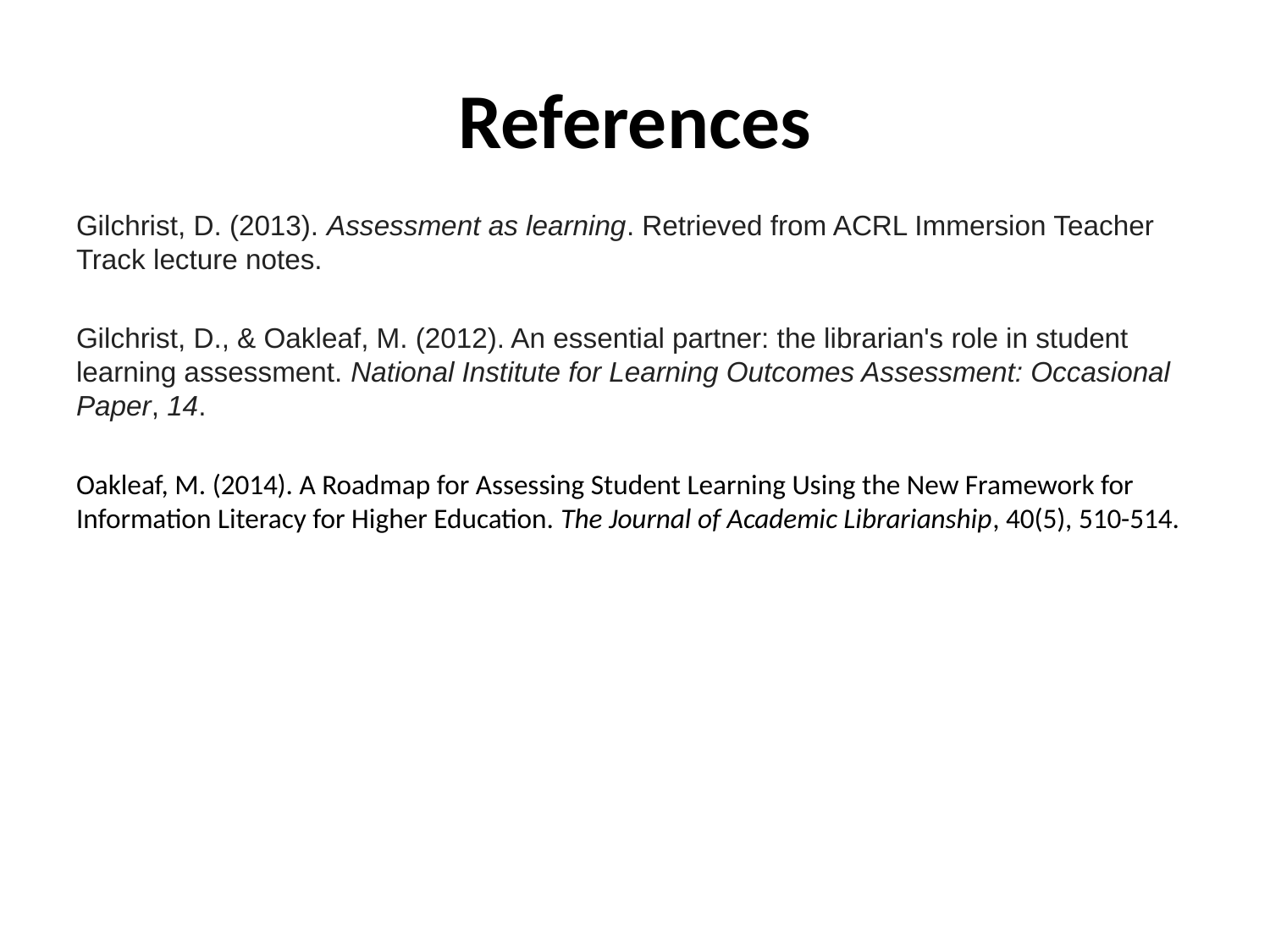

# References
Gilchrist, D. (2013). Assessment as learning. Retrieved from ACRL Immersion Teacher Track lecture notes.

Gilchrist, D., & Oakleaf, M. (2012). An essential partner: the librarian's role in student learning assessment. National Institute for Learning Outcomes Assessment: Occasional Paper, 14.

Oakleaf, M. (2014). A Roadmap for Assessing Student Learning Using the New Framework for Information Literacy for Higher Education. The Journal of Academic Librarianship, 40(5), 510-514.